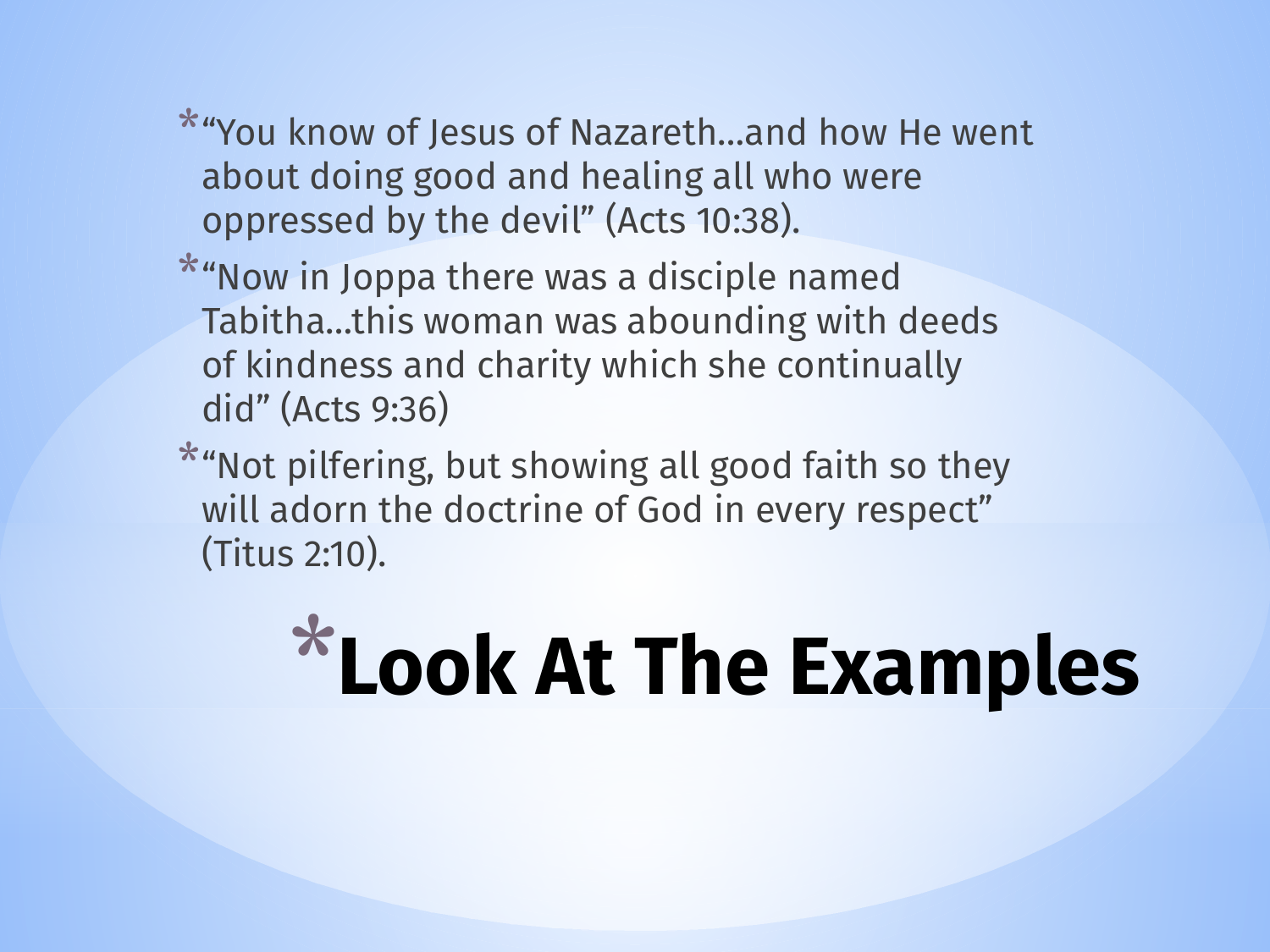

“You know of Jesus of Nazareth…and how He went about doing good and healing all who were oppressed by the devil” (Acts 10:38).
“Now in Joppa there was a disciple named Tabitha…this woman was abounding with deeds of kindness and charity which she continually did” (Acts 9:36)
“Not pilfering, but showing all good faith so they will adorn the doctrine of God in every respect” (Titus 2:10).
# Look At The Examples